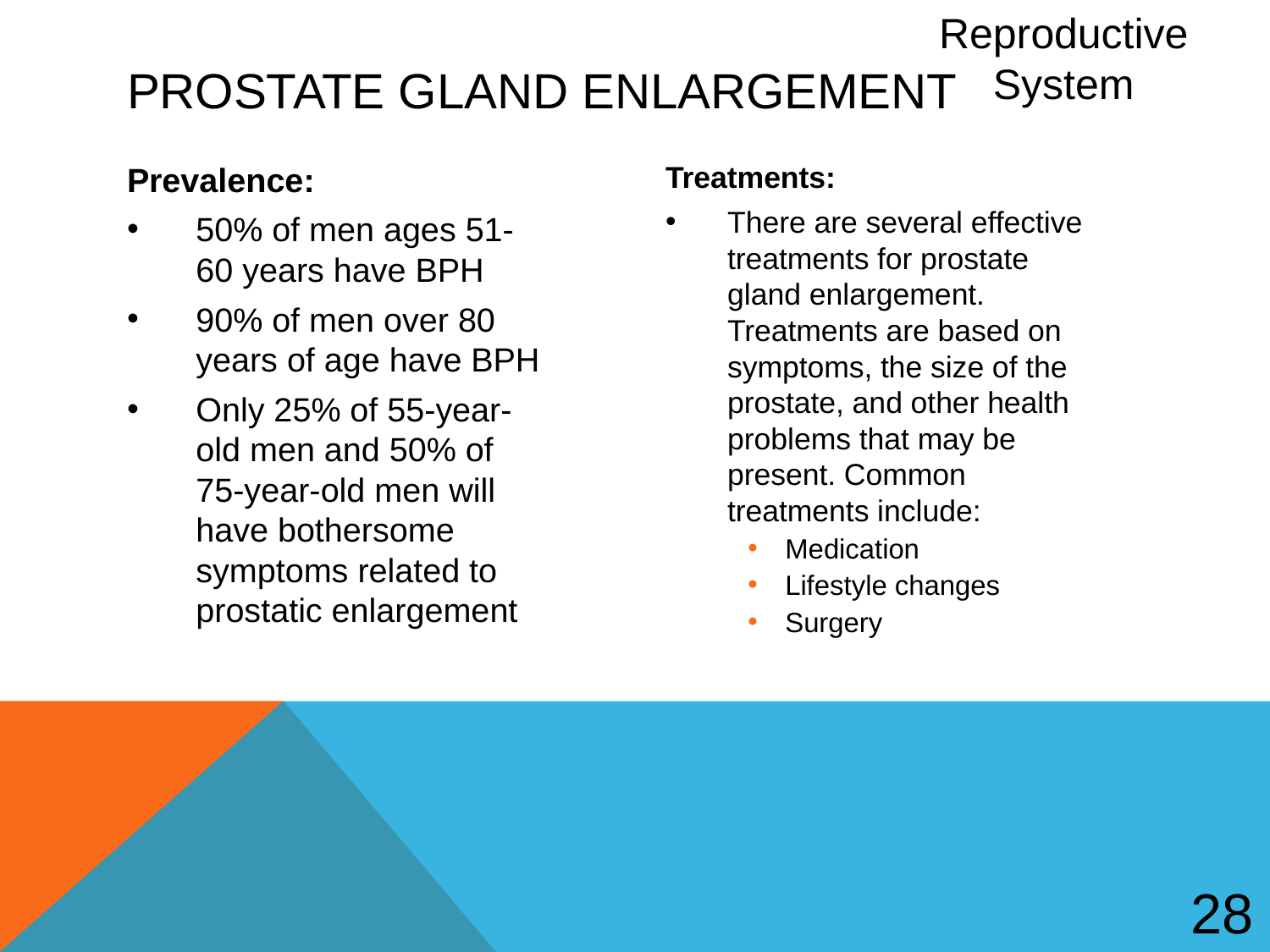

Reproductive System
# Prostate Gland Enlargement
Prevalence:
50% of men ages 51-60 years have BPH
90% of men over 80 years of age have BPH
Only 25% of 55-year-old men and 50% of 75-year-old men will have bothersome symptoms related to prostatic enlargement
Treatments:
There are several effective treatments for prostate gland enlargement. Treatments are based on symptoms, the size of the prostate, and other health problems that may be present. Common treatments include:
Medication
Lifestyle changes
Surgery

28